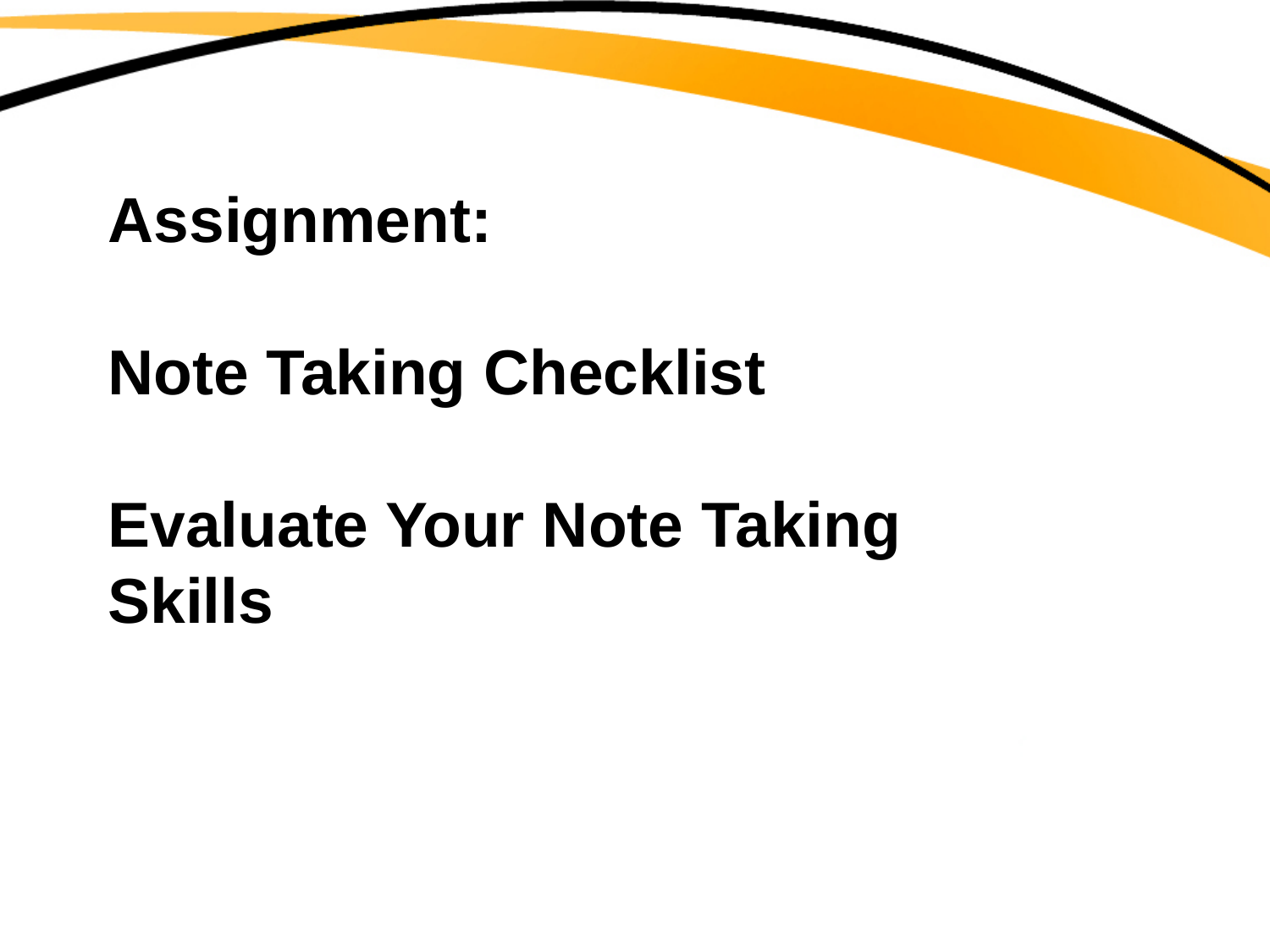

# Assignment: Note Taking Checklist Evaluate Your Note Taking Skills